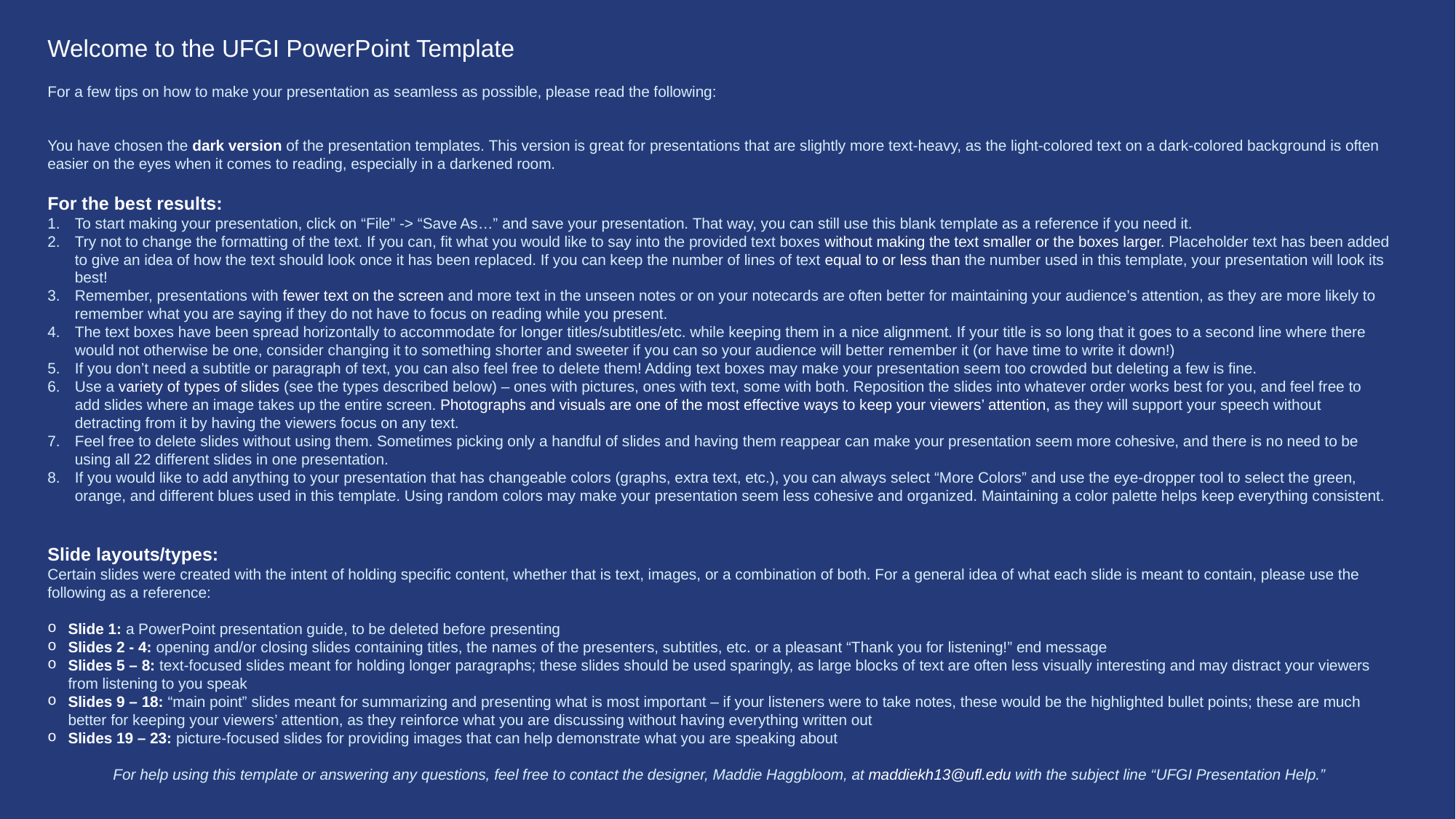

Welcome to the UFGI PowerPoint Template

For a few tips on how to make your presentation as seamless as possible, please read the following:

You have chosen the dark version of the presentation templates. This version is great for presentations that are slightly more text-heavy, as the light-colored text on a dark-colored background is often easier on the eyes when it comes to reading, especially in a darkened room.

For the best results:
To start making your presentation, click on “File” -> “Save As…” and save your presentation. That way, you can still use this blank template as a reference if you need it.
Try not to change the formatting of the text. If you can, fit what you would like to say into the provided text boxes without making the text smaller or the boxes larger. Placeholder text has been added to give an idea of how the text should look once it has been replaced. If you can keep the number of lines of text equal to or less than the number used in this template, your presentation will look its best!
Remember, presentations with fewer text on the screen and more text in the unseen notes or on your notecards are often better for maintaining your audience’s attention, as they are more likely to remember what you are saying if they do not have to focus on reading while you present.
The text boxes have been spread horizontally to accommodate for longer titles/subtitles/etc. while keeping them in a nice alignment. If your title is so long that it goes to a second line where there would not otherwise be one, consider changing it to something shorter and sweeter if you can so your audience will better remember it (or have time to write it down!)
If you don’t need a subtitle or paragraph of text, you can also feel free to delete them! Adding text boxes may make your presentation seem too crowded but deleting a few is fine.
Use a variety of types of slides (see the types described below) – ones with pictures, ones with text, some with both. Reposition the slides into whatever order works best for you, and feel free to add slides where an image takes up the entire screen. Photographs and visuals are one of the most effective ways to keep your viewers’ attention, as they will support your speech without detracting from it by having the viewers focus on any text.
Feel free to delete slides without using them. Sometimes picking only a handful of slides and having them reappear can make your presentation seem more cohesive, and there is no need to be using all 22 different slides in one presentation.
If you would like to add anything to your presentation that has changeable colors (graphs, extra text, etc.), you can always select “More Colors” and use the eye-dropper tool to select the green, orange, and different blues used in this template. Using random colors may make your presentation seem less cohesive and organized. Maintaining a color palette helps keep everything consistent.

Slide layouts/types:
Certain slides were created with the intent of holding specific content, whether that is text, images, or a combination of both. For a general idea of what each slide is meant to contain, please use the following as a reference:

Slide 1: a PowerPoint presentation guide, to be deleted before presenting
Slides 2 - 4: opening and/or closing slides containing titles, the names of the presenters, subtitles, etc. or a pleasant “Thank you for listening!” end message
Slides 5 – 8: text-focused slides meant for holding longer paragraphs; these slides should be used sparingly, as large blocks of text are often less visually interesting and may distract your viewers from listening to you speak
Slides 9 – 18: “main point” slides meant for summarizing and presenting what is most important – if your listeners were to take notes, these would be the highlighted bullet points; these are much better for keeping your viewers’ attention, as they reinforce what you are discussing without having everything written out
Slides 19 – 23: picture-focused slides for providing images that can help demonstrate what you are speaking about

For help using this template or answering any questions, feel free to contact the designer, Maddie Haggbloom, at maddiekh13@ufl.edu with the subject line “UFGI Presentation Help.”